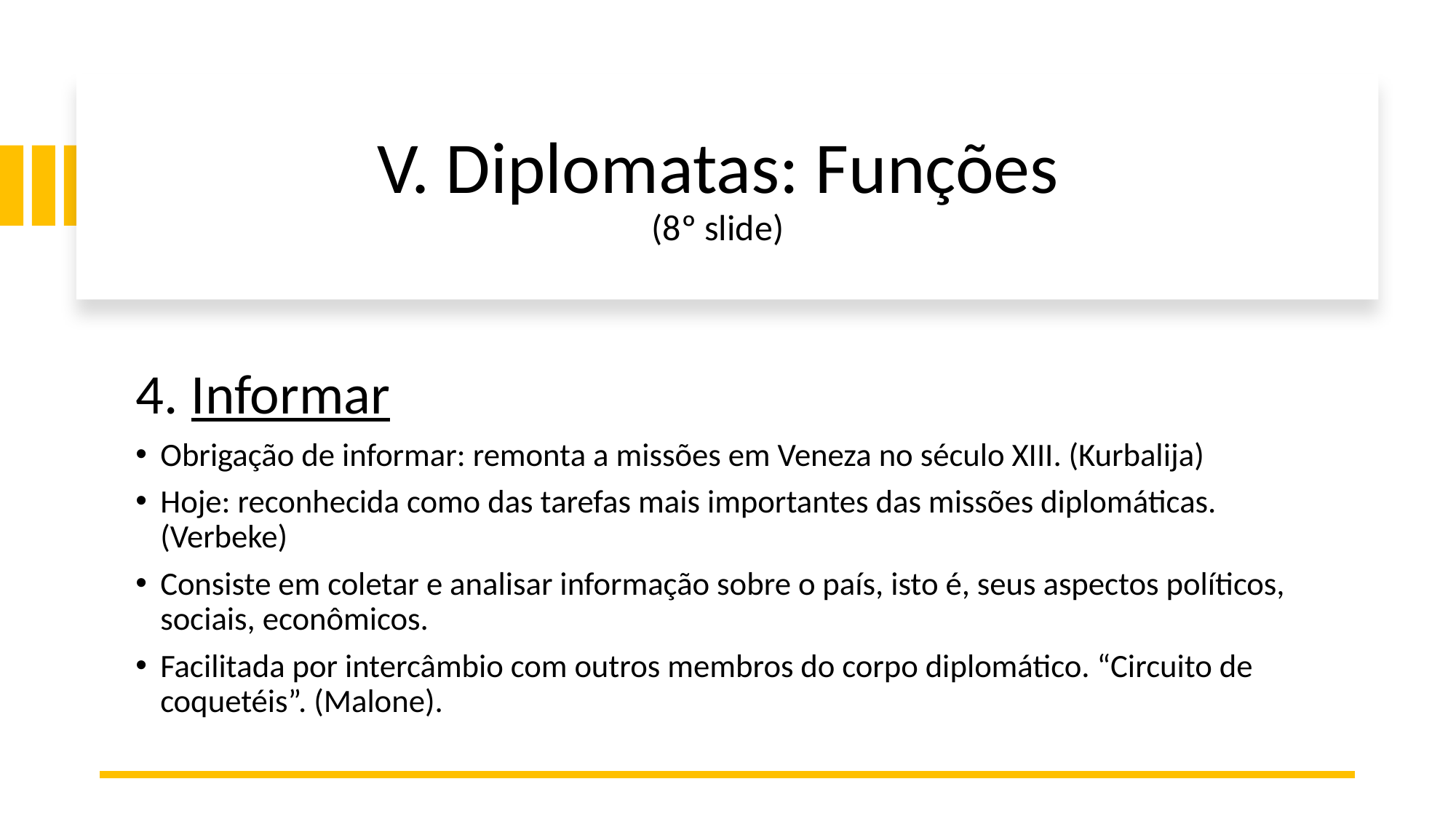

# V. Diplomatas: Funções (8º slide)

4. Informar
Obrigação de informar: remonta a missões em Veneza no século XIII. (Kurbalija)
Hoje: reconhecida como das tarefas mais importantes das missões diplomáticas. (Verbeke)
Consiste em coletar e analisar informação sobre o país, isto é, seus aspectos políticos, sociais, econômicos.
Facilitada por intercâmbio com outros membros do corpo diplomático. “Circuito de coquetéis”. (Malone).